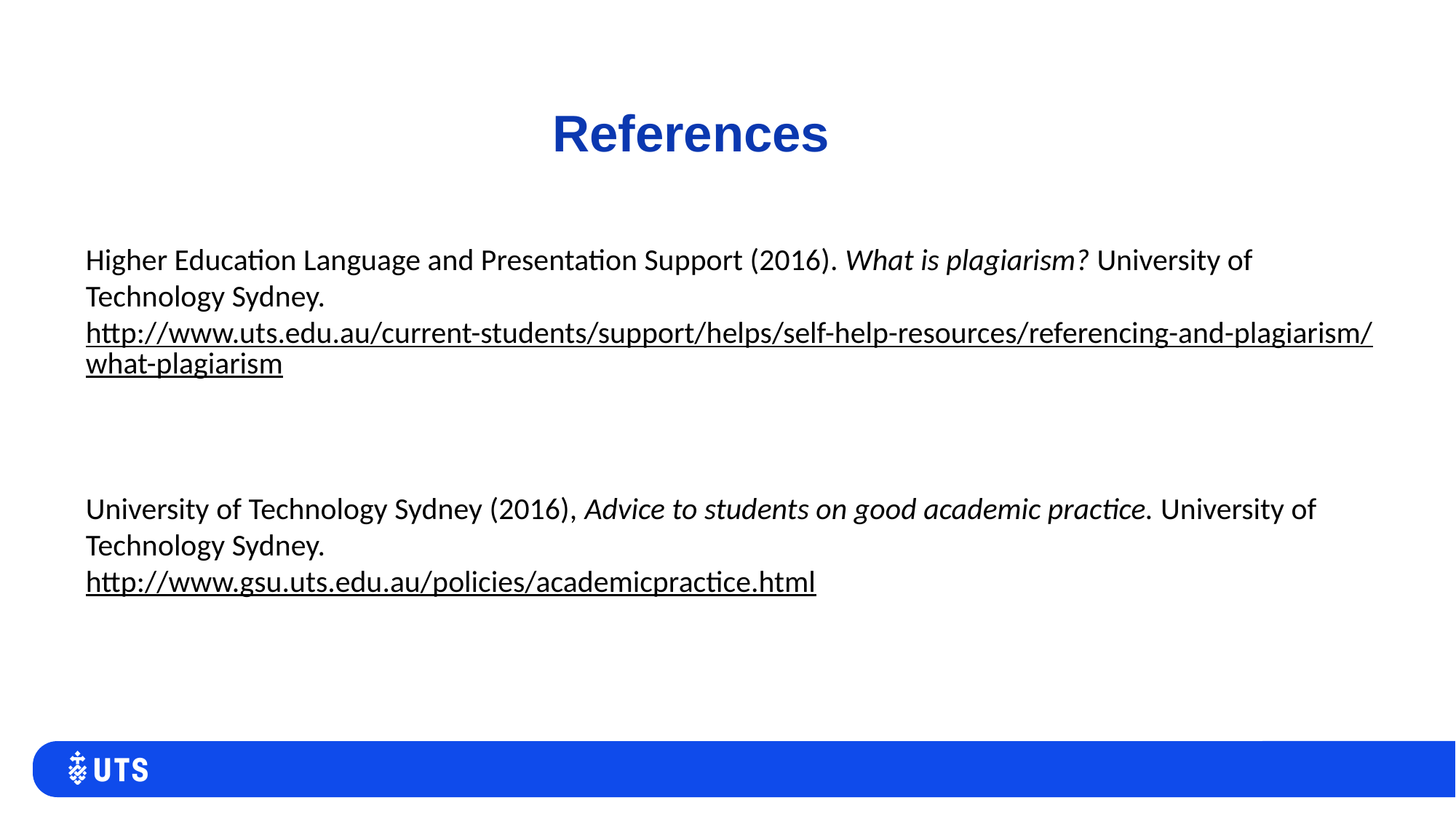

# References

Higher Education Language and Presentation Support (2016). What is plagiarism? University of Technology Sydney.
http://www.uts.edu.au/current-students/support/helps/self-help-resources/referencing-and-plagiarism/what-plagiarism

University of Technology Sydney (2016), Advice to students on good academic practice. University of Technology Sydney.
http://www.gsu.uts.edu.au/policies/academicpractice.html